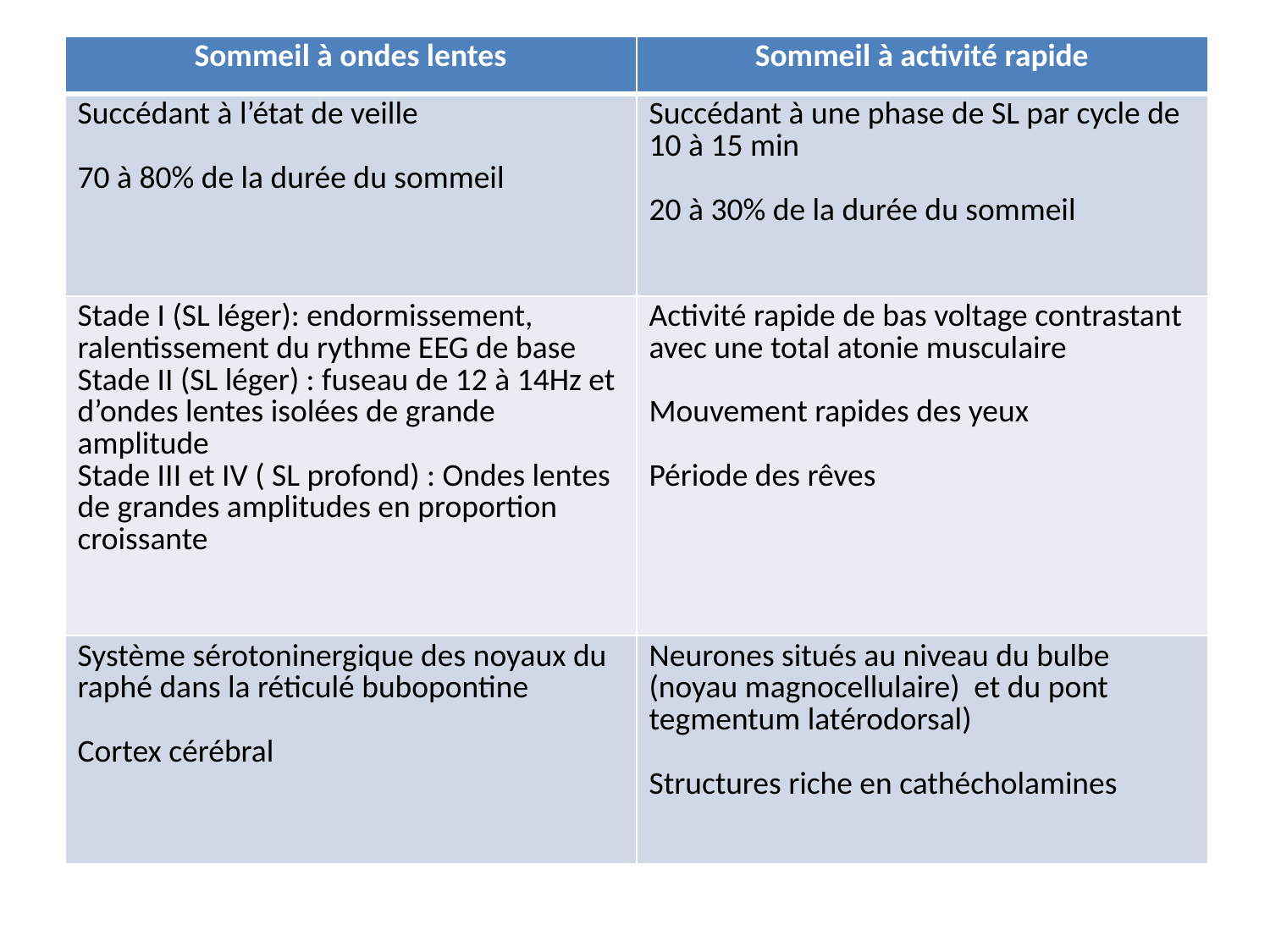

| Sommeil à ondes lentes | Sommeil à activité rapide |
| --- | --- |
| Succédant à l’état de veille 70 à 80% de la durée du sommeil | Succédant à une phase de SL par cycle de 10 à 15 min 20 à 30% de la durée du sommeil |
| Stade I (SL léger): endormissement, ralentissement du rythme EEG de base Stade II (SL léger) : fuseau de 12 à 14Hz et d’ondes lentes isolées de grande amplitude Stade III et IV ( SL profond) : Ondes lentes de grandes amplitudes en proportion croissante | Activité rapide de bas voltage contrastant avec une total atonie musculaire Mouvement rapides des yeux Période des rêves |
| Système sérotoninergique des noyaux du raphé dans la réticulé bubopontine Cortex cérébral | Neurones situés au niveau du bulbe (noyau magnocellulaire) et du pont tegmentum latérodorsal) Structures riche en cathécholamines |